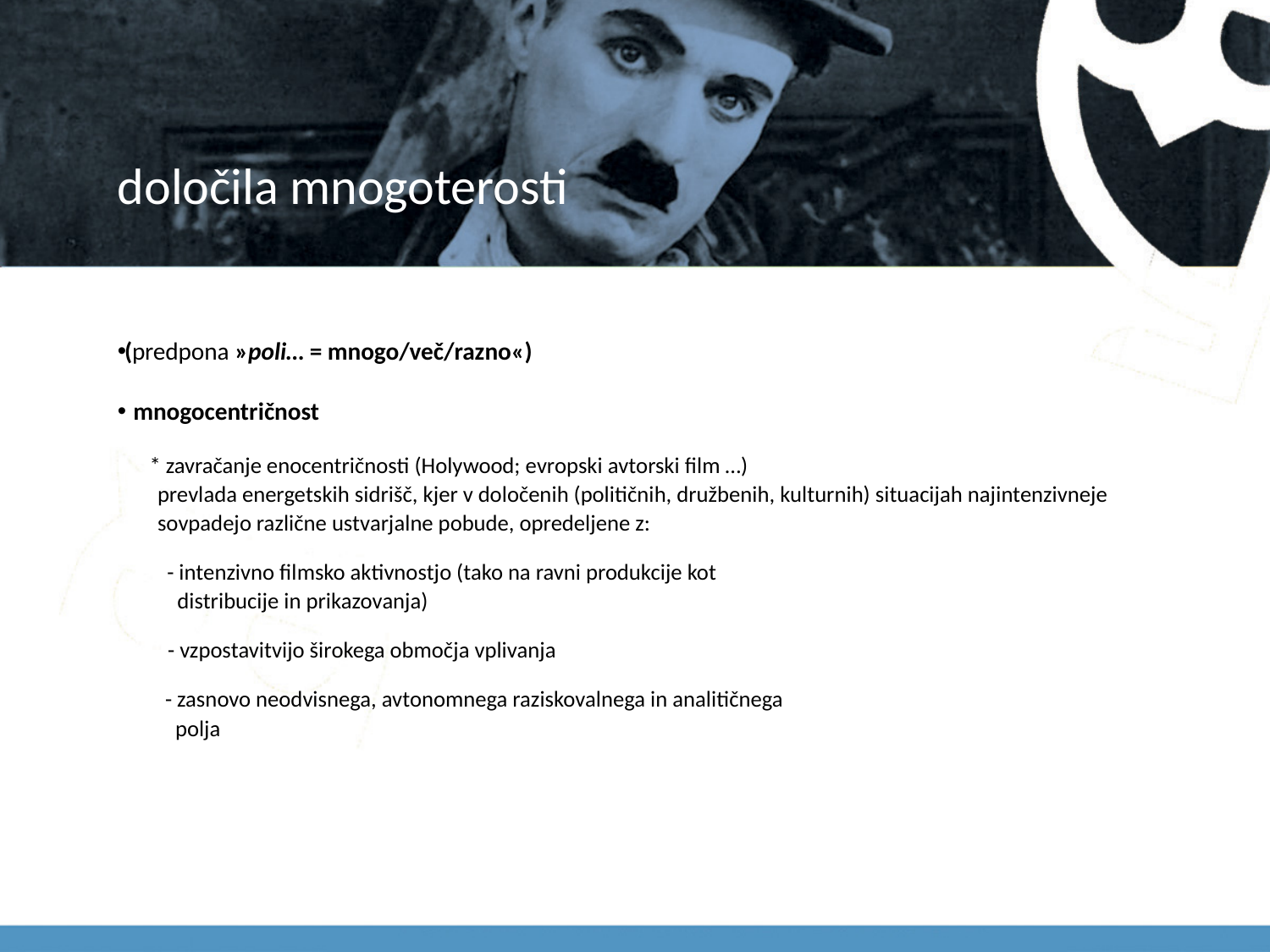

# določila mnogoterosti

 (predpona »poli… = mnogo/več/razno«)

mnogocentričnost

* zavračanje enocentričnosti (Holywood; evropski avtorski film …)
prevlada energetskih sidrišč, kjer v določenih (političnih, družbenih, kulturnih) situacijah najintenzivneje sovpadejo različne ustvarjalne pobude, opredeljene z:

- intenzivno filmsko aktivnostjo (tako na ravni produkcije kot
  distribucije in prikazovanja)

- vzpostavitvijo širokega območja vplivanja

- zasnovo neodvisnega, avtonomnega raziskovalnega in analitičnega
  polja